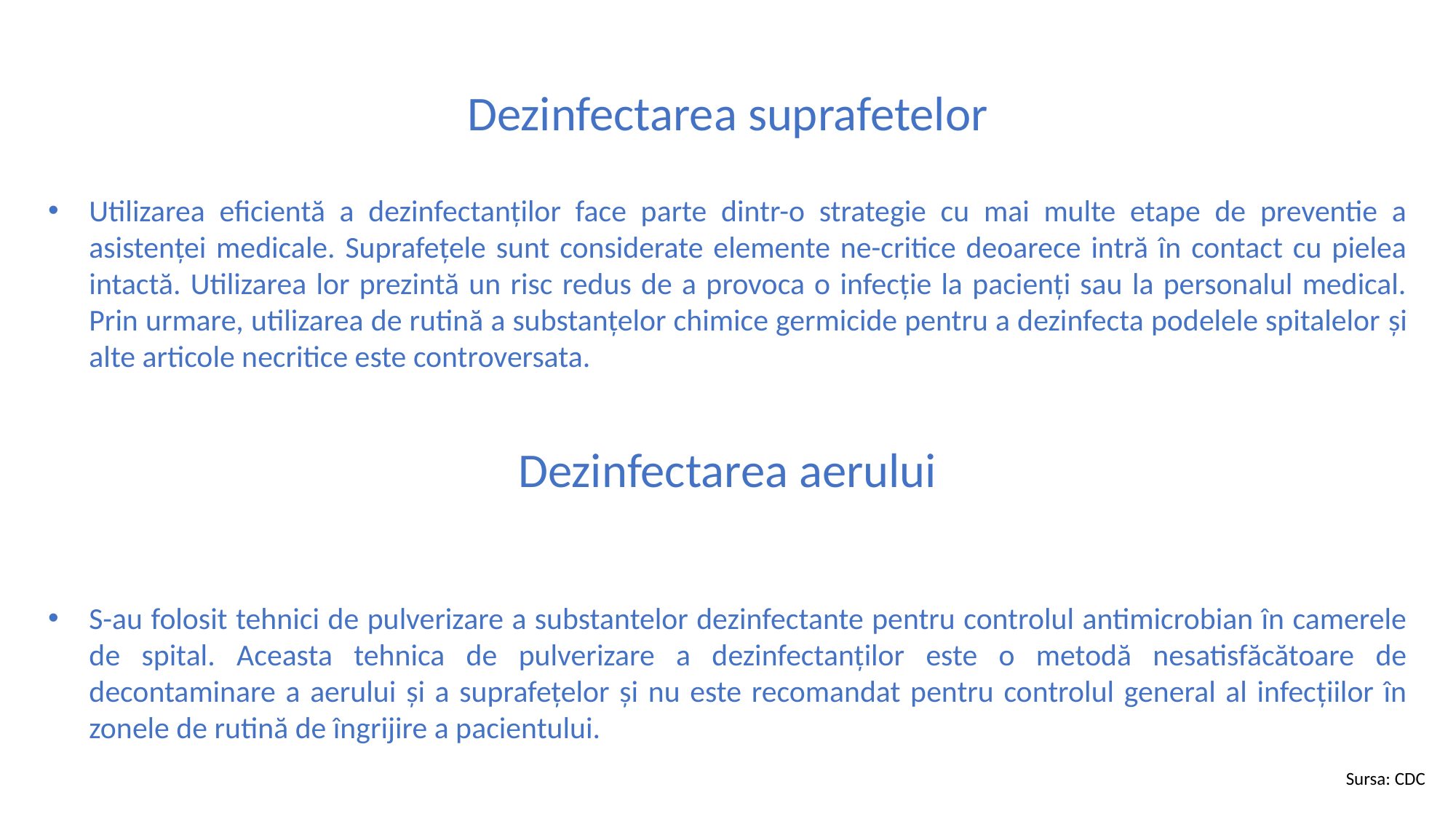

Dezinfectarea suprafetelor

Utilizarea eficientă a dezinfectanților face parte dintr-o strategie cu mai multe etape de preventie a asistenței medicale. Suprafețele sunt considerate elemente ne-critice deoarece intră în contact cu pielea intactă. Utilizarea lor prezintă un risc redus de a provoca o infecție la pacienți sau la personalul medical. Prin urmare, utilizarea de rutină a substanțelor chimice germicide pentru a dezinfecta podelele spitalelor și alte articole necritice este controversata.

Dezinfectarea aerului

S-au folosit tehnici de pulverizare a substantelor dezinfectante pentru controlul antimicrobian în camerele de spital. Aceasta tehnica de pulverizare a dezinfectanților este o metodă nesatisfăcătoare de decontaminare a aerului și a suprafețelor și nu este recomandat pentru controlul general al infecțiilor în zonele de rutină de îngrijire a pacientului.
Sursa: CDC